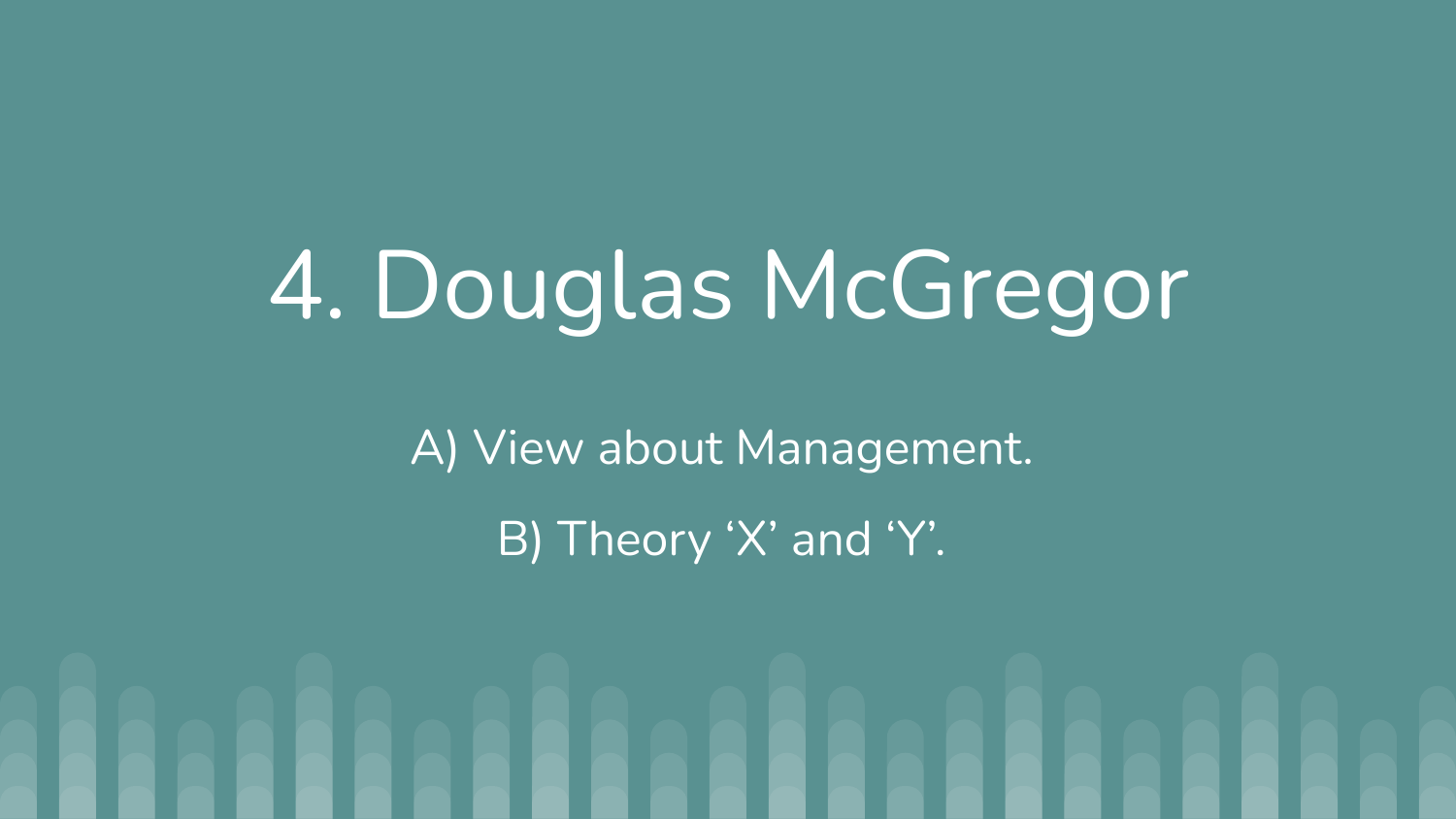

# 4. Douglas McGregor
A) View about Management.
B) Theory ‘X’ and ‘Y’.